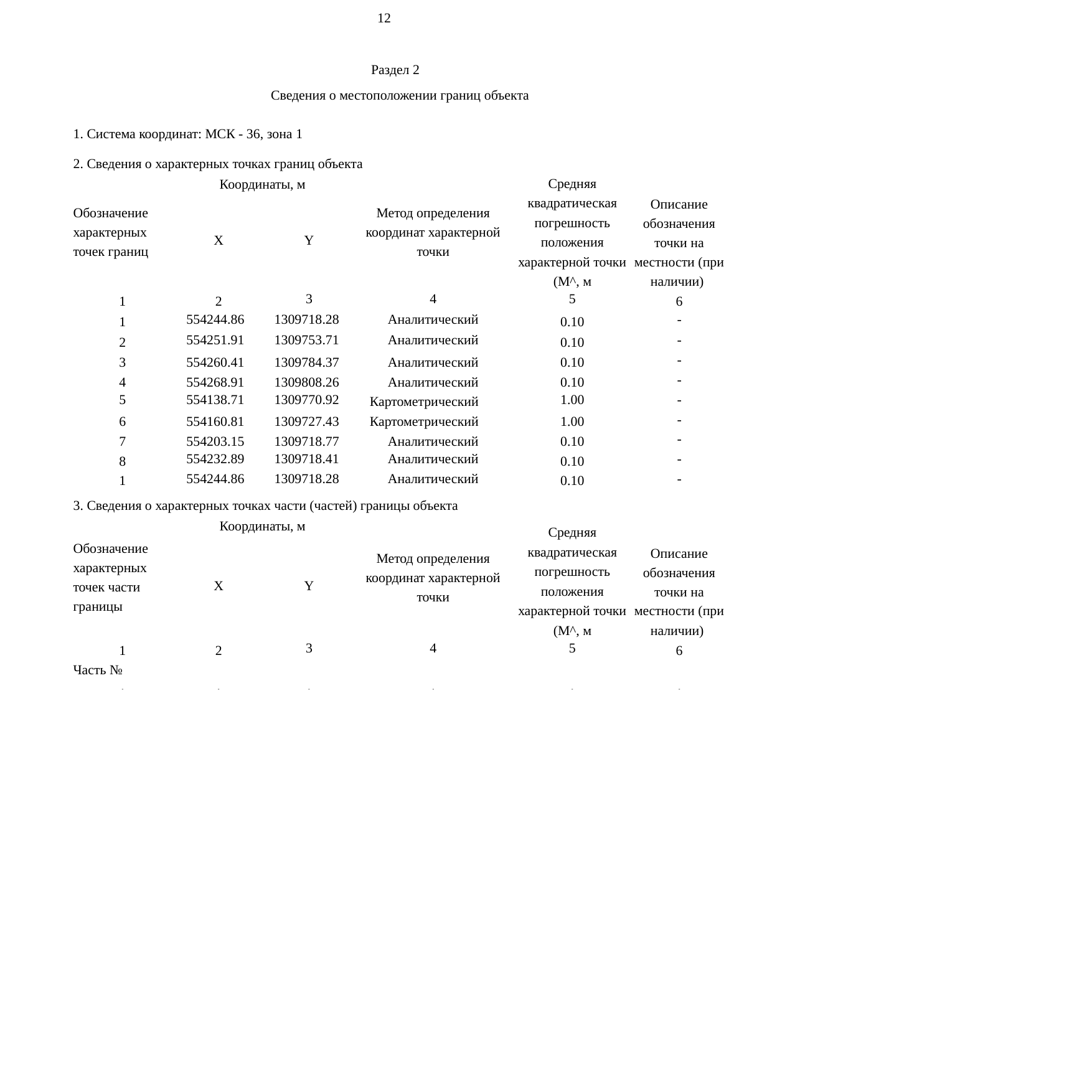

12
Раздел 2
| Сведения о местоположении границ объекта |  |  |  |  |  |
| --- | --- | --- | --- | --- | --- |
| 1. Система координат: МСК - 36, зона 1 |  |  |  |  |  |
| 2. Сведения о характерных точках границ объекта |  |  |  |  |  |
| Обозначение характерных точек границ | Координаты, м |  | Метод определения координат характерной точки | Средняя квадратическая погрешность положения характерной точки (М^, м | Описание обозначения точки на местности (при наличии) |
|  | X | Y |  |  |  |
| 1 | 2 | 3 | 4 | 5 | 6 |
| 1 | 554244.86 | 1309718.28 | Аналитический | 0.10 | - |
| 2 | 554251.91 | 1309753.71 | Аналитический | 0.10 | - |
| 3 | 554260.41 | 1309784.37 | Аналитический | 0.10 | - |
| 4 | 554268.91 | 1309808.26 | Аналитический | 0.10 | - |
| 5 | 554138.71 | 1309770.92 | Картометрический | 1.00 | - |
| 6 | 554160.81 | 1309727.43 | Картометрический | 1.00 | - |
| 7 | 554203.15 | 1309718.77 | Аналитический | 0.10 | - |
| 8 | 554232.89 | 1309718.41 | Аналитический | 0.10 | - |
| 1 | 554244.86 | 1309718.28 | Аналитический | 0.10 | - |
| 3. Сведения о характерных точках части (частей) границы объекта |  |  |  |  |  |
| Обозначение характерных точек части границы | Координаты, м |  | Метод определения координат характерной точки | Средняя квадратическая погрешность положения характерной точки (М^, м | Описание обозначения точки на местности (при наличии) |
|  | X | Y |  |  |  |
| 1 | 2 | 3 | 4 | 5 | 6 |
| Часть № |  |  |  |  |  |
| - | - | - | - | - | - |